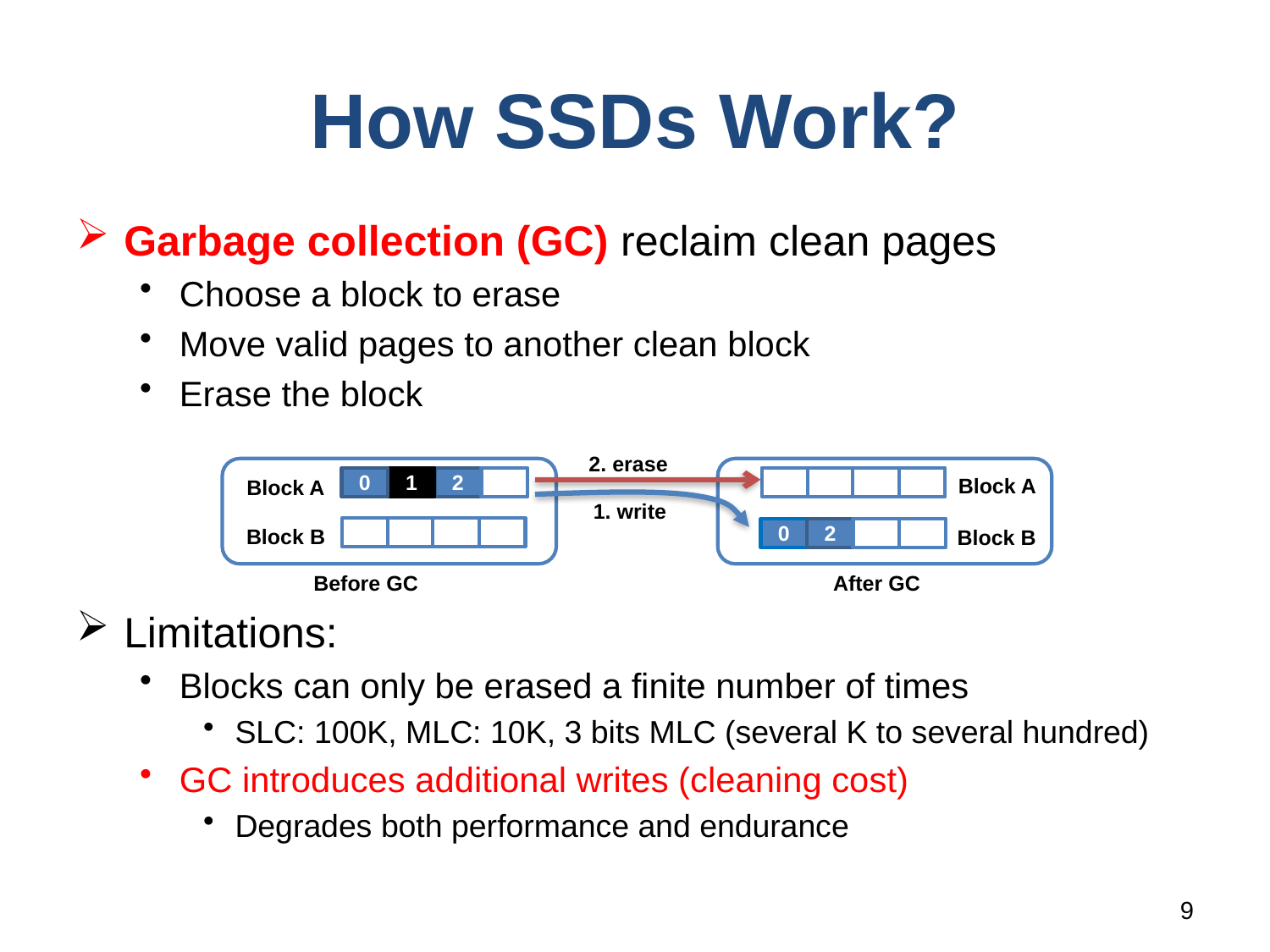

# How SSDs Work?
Garbage collection (GC) reclaim clean pages
Choose a block to erase
Move valid pages to another clean block
Erase the block

Limitations:
Blocks can only be erased a finite number of times
SLC: 100K, MLC: 10K, 3 bits MLC (several K to several hundred)
GC introduces additional writes (cleaning cost)
Degrades both performance and endurance

2. erase

Block A
Block A

0
1
2

1. write

Block B

Block B
0
2

Before GC
After GC
9